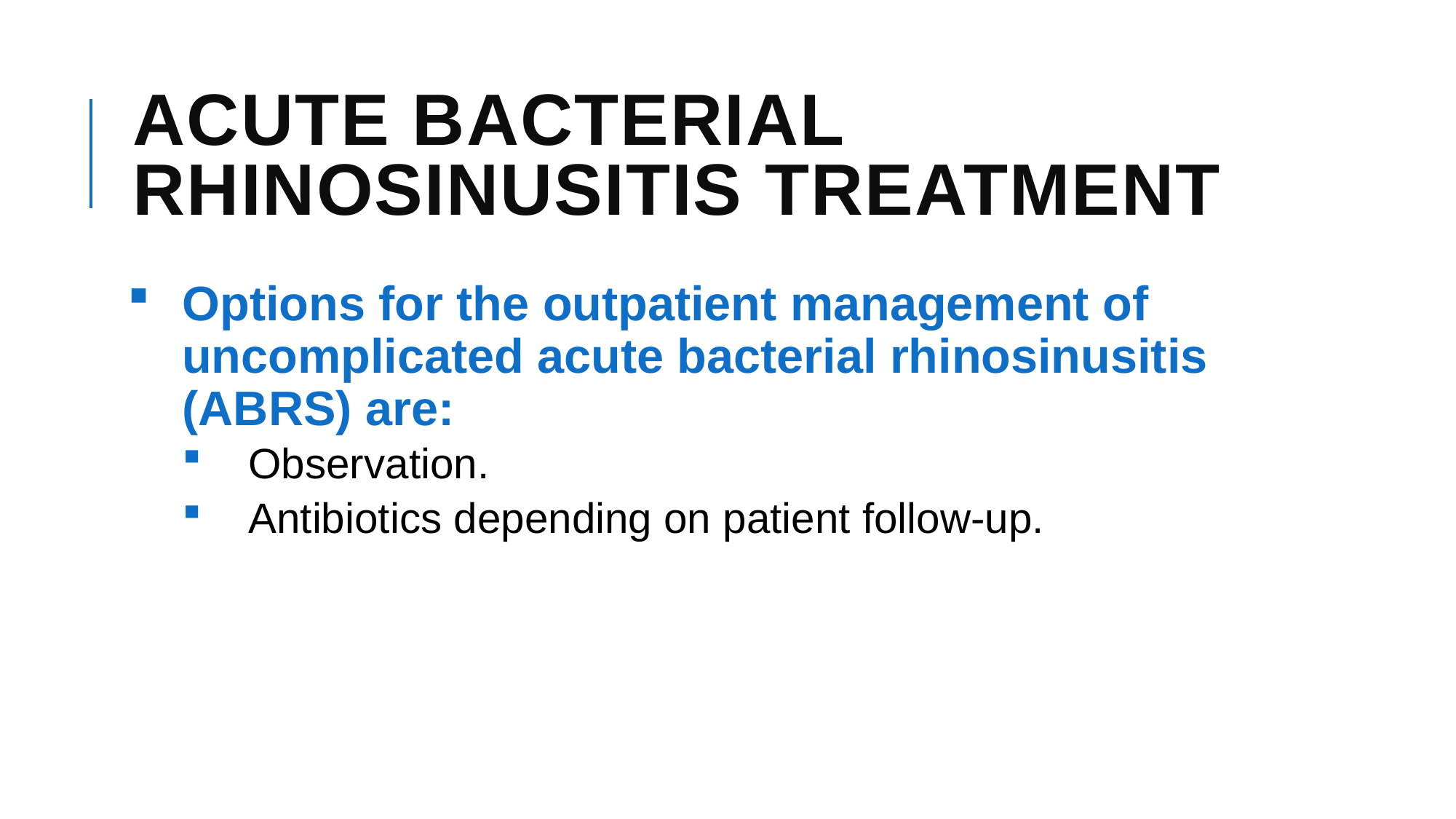

# ACUTE BACTERIAL RHINOSINUSITIS TREATMENT
Options for the outpatient management of uncomplicated acute bacterial rhinosinusitis (ABRS) are:
 Observation.
 Antibiotics depending on patient follow-up.